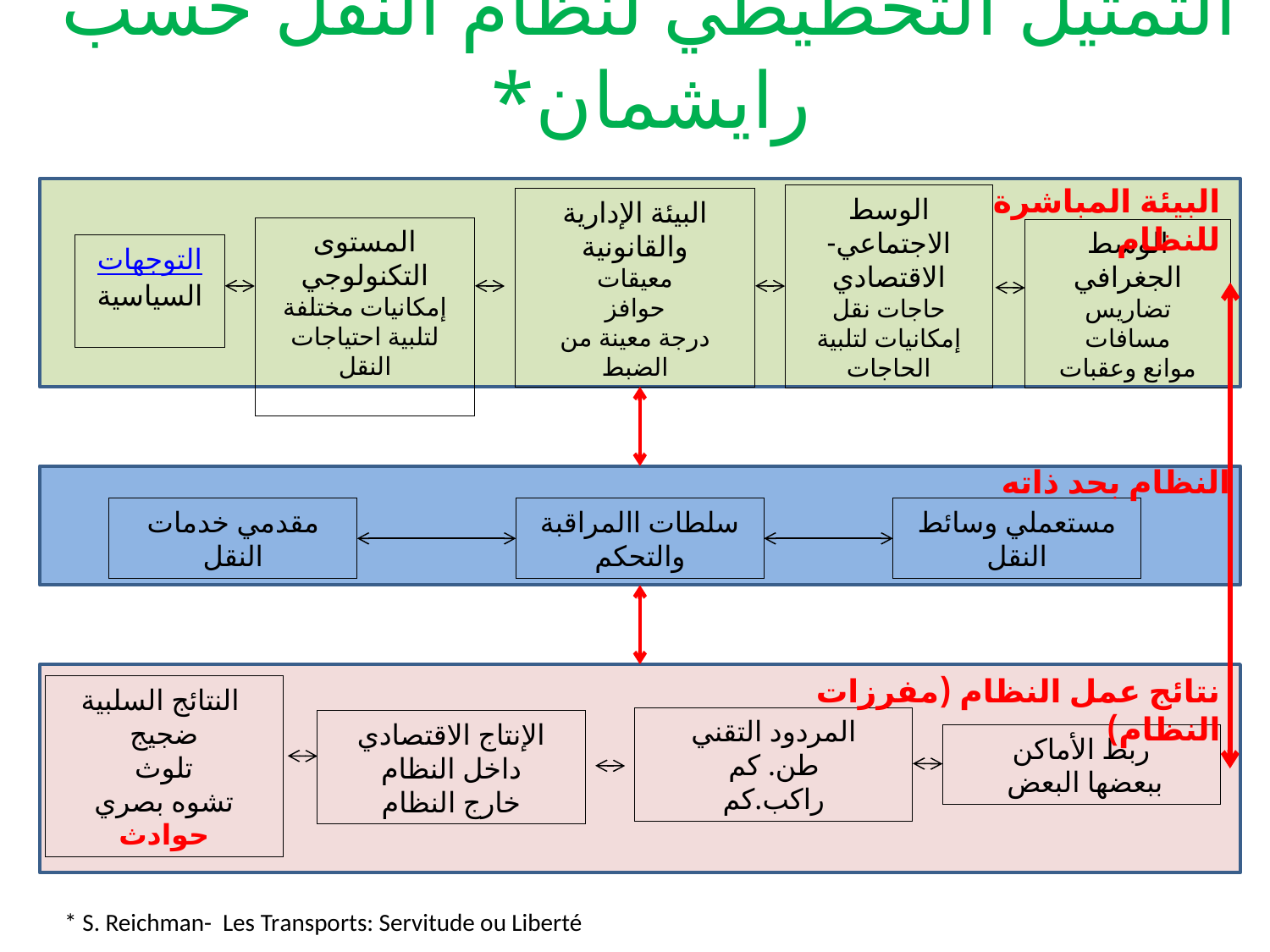

# التمثيل التخطيطي لنظام النقل حسب رايشمان*
البيئة المباشرة للنظام

الوسط الاجتماعي- الاقتصادي
حاجات نقل
إمكانيات لتلبية الحاجات
المستوى التكنولوجي
إمكانيات مختلفة لتلبية احتياجات النقل

البيئة الإدارية والقانونية
معيقات
حوافز
درجة معينة من الضبط
الوسط الجغرافي
تضاريس
مسافات
موانع وعقبات
التوجهات
السياسية

النظام بحد ذاته

مقدمي خدمات النقل
سلطات االمراقبة والتحكم
مستعملي وسائط النقل

نتائج عمل النظام (مفرزات النظام)
النتائج السلبية
ضجيج
تلوث
تشوه بصري
حوادث
المردود التقني
طن. كم
راكب.كم
الإنتاج الاقتصادي
داخل النظام
خارج النظام
ربط الأماكن
 ببعضها البعض
* S. Reichman-  Les Transports: Servitude ou Liberté